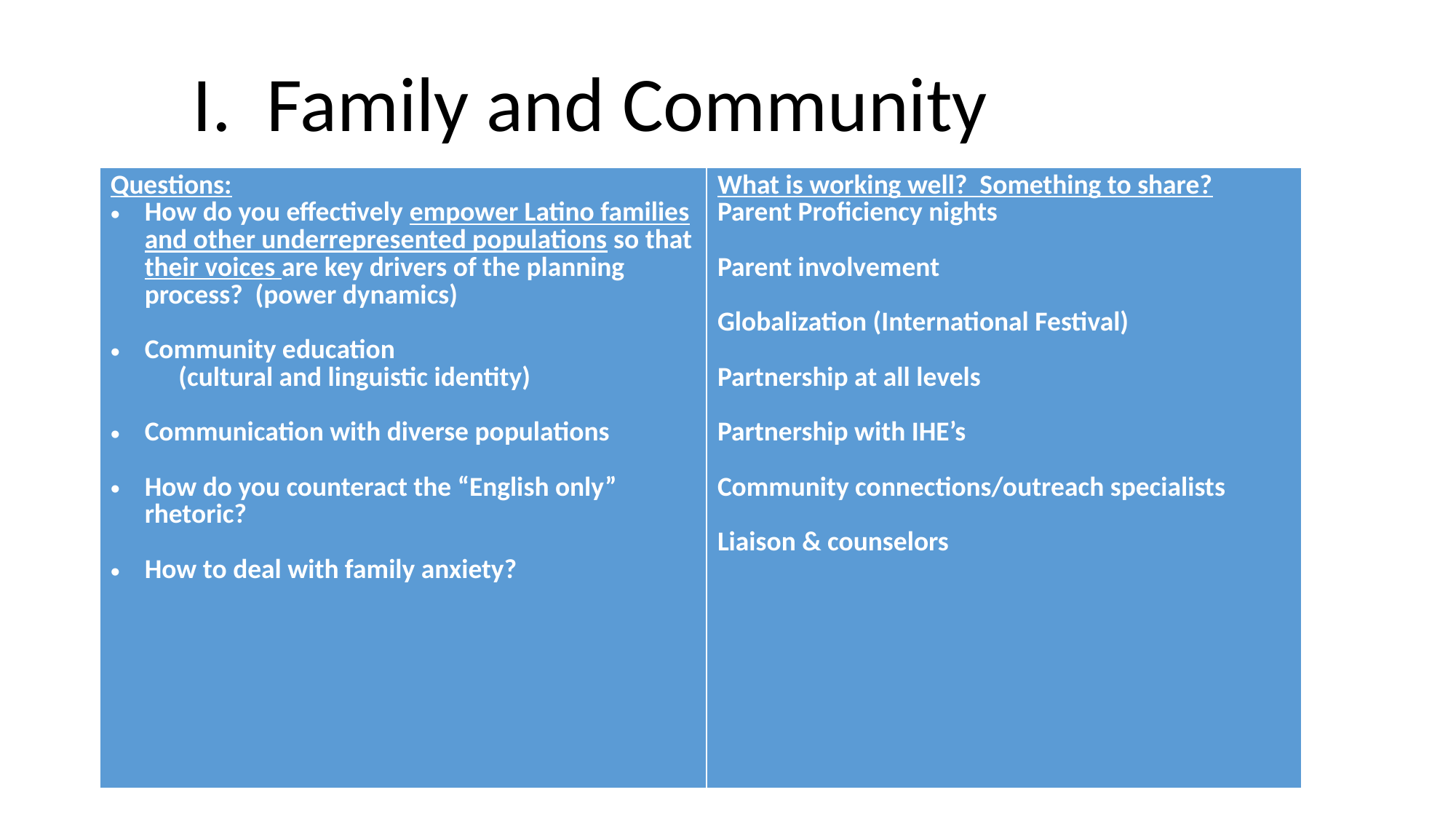

# I.  Family and Community
| Questions: How do you effectively empower Latino families and other underrepresented populations so that their voices are key drivers of the planning process? (power dynamics) Community education (cultural and linguistic identity) Communication with diverse populations How do you counteract the “English only” rhetoric? How to deal with family anxiety? | What is working well? Something to share? Parent Proficiency nights Parent involvement Globalization (International Festival) Partnership at all levels Partnership with IHE’s Community connections/outreach specialists Liaison & counselors |
| --- | --- |